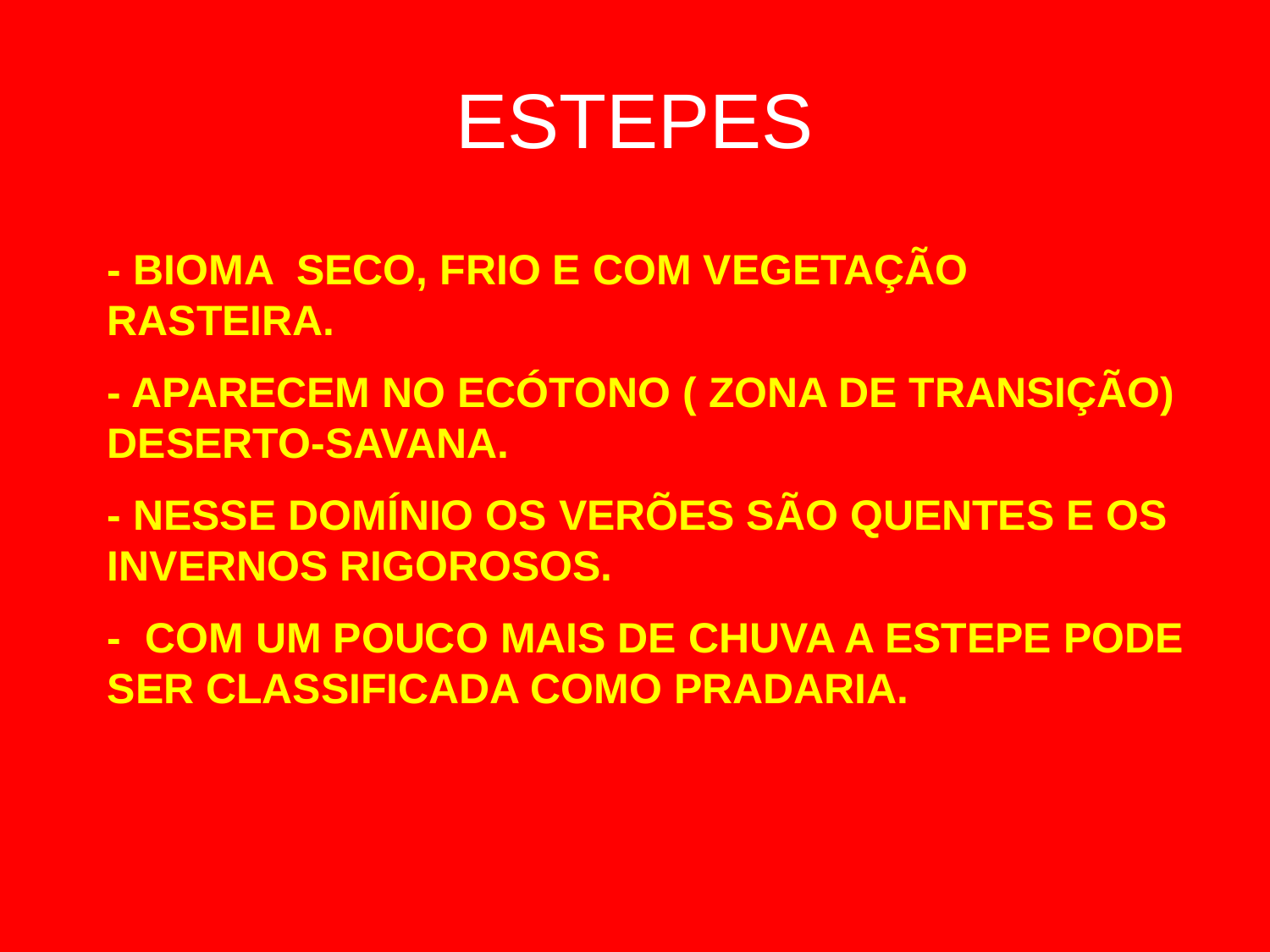

# ESTEPES
- BIOMA  SECO, FRIO E COM VEGETAÇÃO RASTEIRA.
- APARECEM NO ECÓTONO ( ZONA DE TRANSIÇÃO) DESERTO-SAVANA.
- NESSE DOMÍNIO OS VERÕES SÃO QUENTES E OS INVERNOS RIGOROSOS.
-  COM UM POUCO MAIS DE CHUVA A ESTEPE PODE SER CLASSIFICADA COMO PRADARIA.